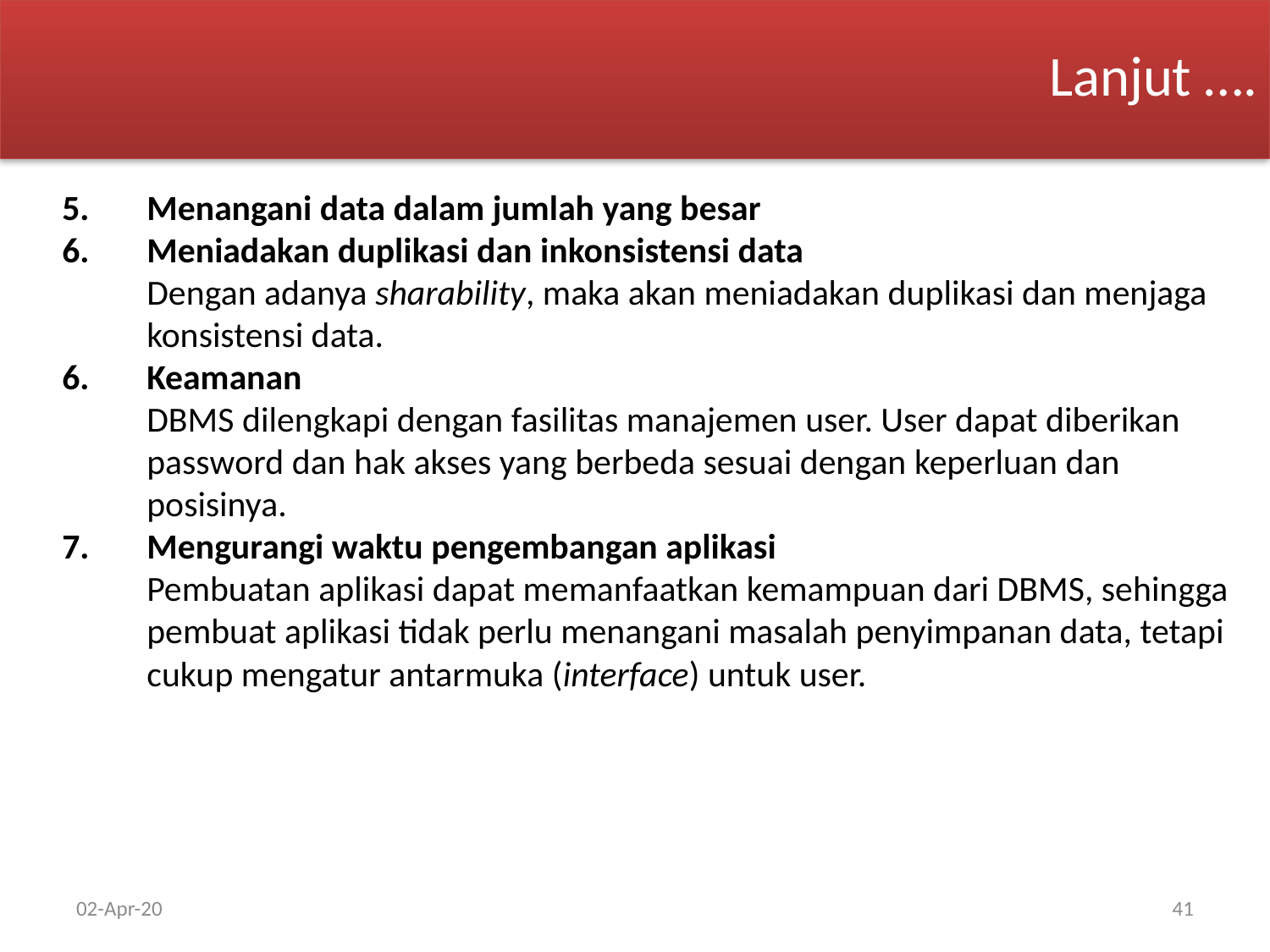

Lanjut ….
Menangani data dalam jumlah yang besar
Meniadakan duplikasi dan inkonsistensi data
	Dengan adanya sharability, maka akan meniadakan duplikasi dan menjaga konsistensi data.
Keamanan
	DBMS dilengkapi dengan fasilitas manajemen user. User dapat diberikan password dan hak akses yang berbeda sesuai dengan keperluan dan posisinya.
Mengurangi waktu pengembangan aplikasi
	Pembuatan aplikasi dapat memanfaatkan kemampuan dari DBMS, sehingga pembuat aplikasi tidak perlu menangani masalah penyimpanan data, tetapi cukup mengatur antarmuka (interface) untuk user.

02-Apr-20
41